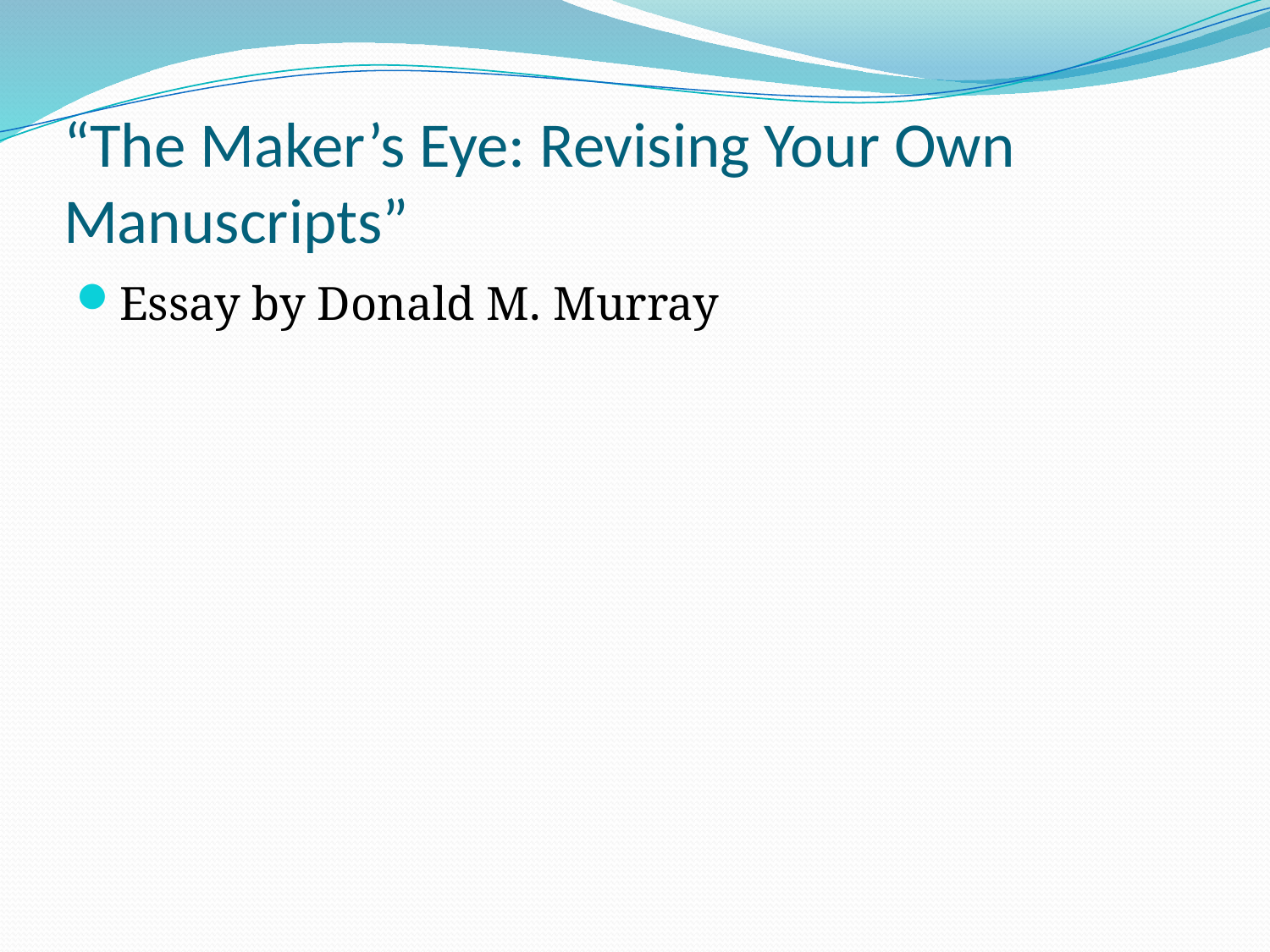

# “The Maker’s Eye: Revising Your Own Manuscripts”
Essay by Donald M. Murray